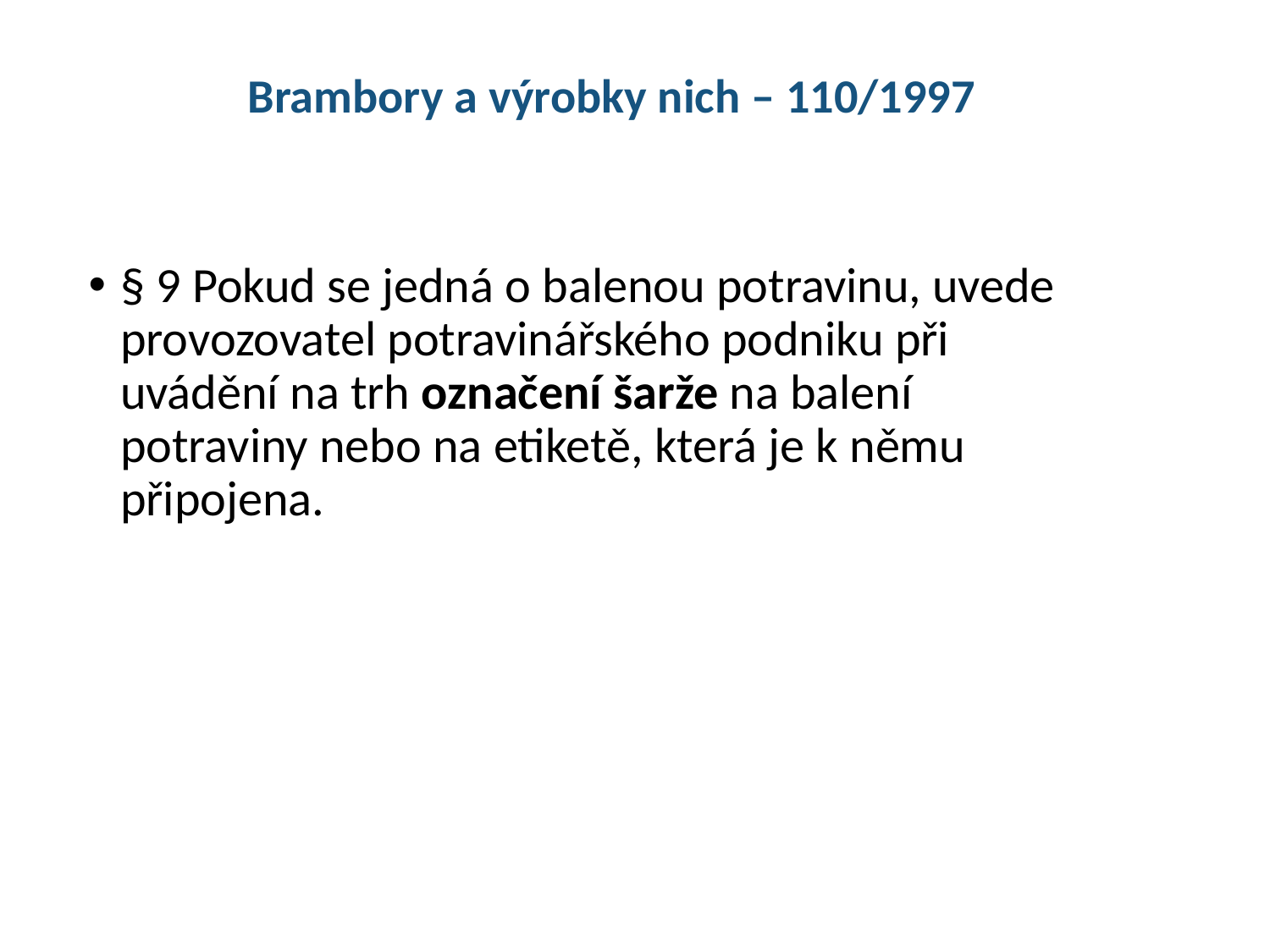

Brambory a výrobky nich – 110/1997
§ 9 Pokud se jedná o balenou potravinu, uvede provozovatel potravinářského podniku při uvádění na trh označení šarže na balení potraviny nebo na etiketě, která je k němu připojena.